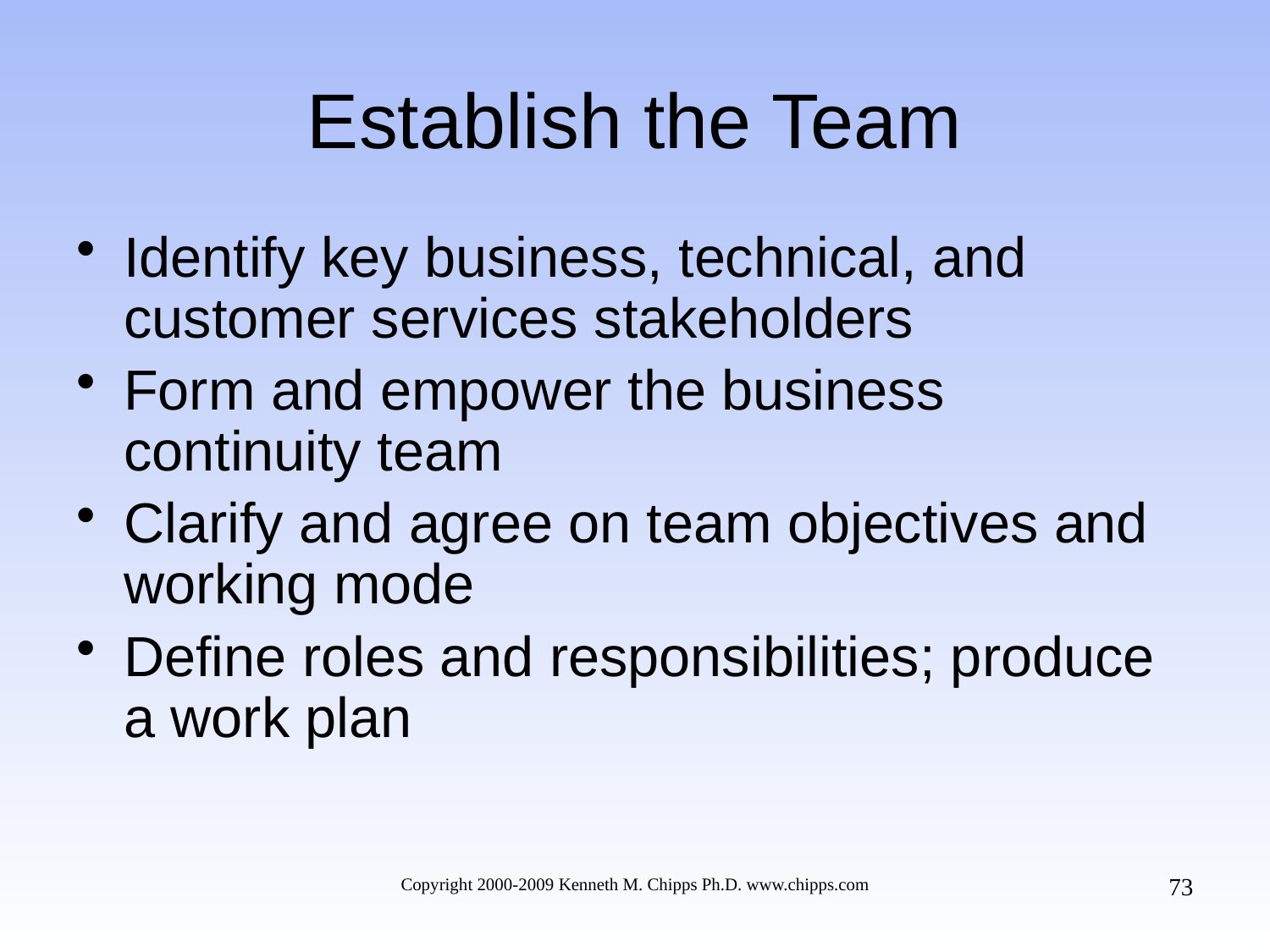

# Establish the Team
Identify key business, technical, and customer services stakeholders
Form and empower the business continuity team
Clarify and agree on team objectives and working mode
Define roles and responsibilities; produce a work plan
73
Copyright 2000-2009 Kenneth M. Chipps Ph.D. www.chipps.com